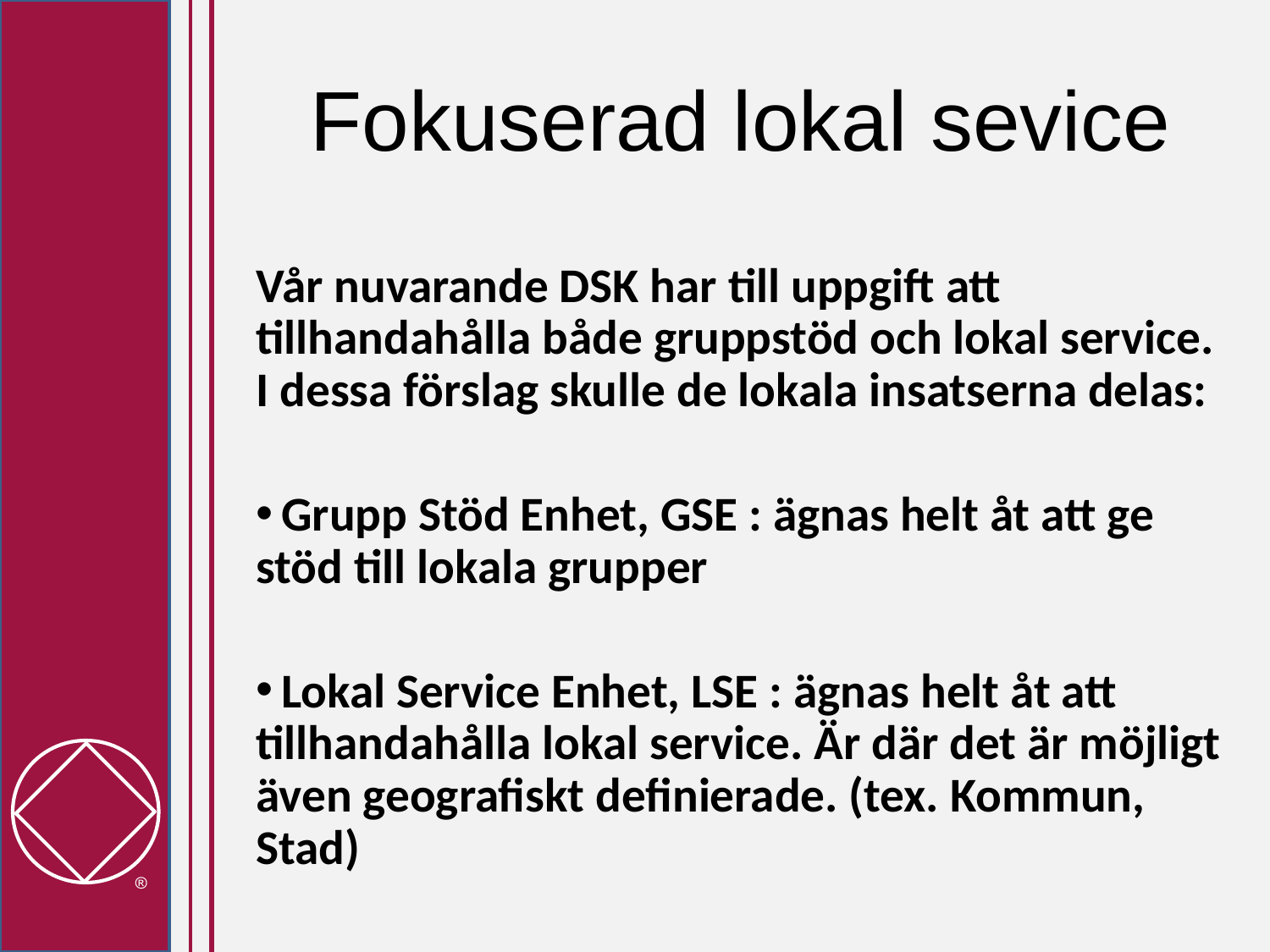

# Fokuserad lokal sevice
Vår nuvarande DSK har till uppgift att tillhandahålla både gruppstöd och lokal service. I dessa förslag skulle de lokala insatserna delas:

 Grupp Stöd Enhet, GSE : ägnas helt åt att ge stöd till lokala grupper

 Lokal Service Enhet, LSE : ägnas helt åt att tillhandahålla lokal service. Är där det är möjligt även geografiskt definierade. (tex. Kommun, Stad)